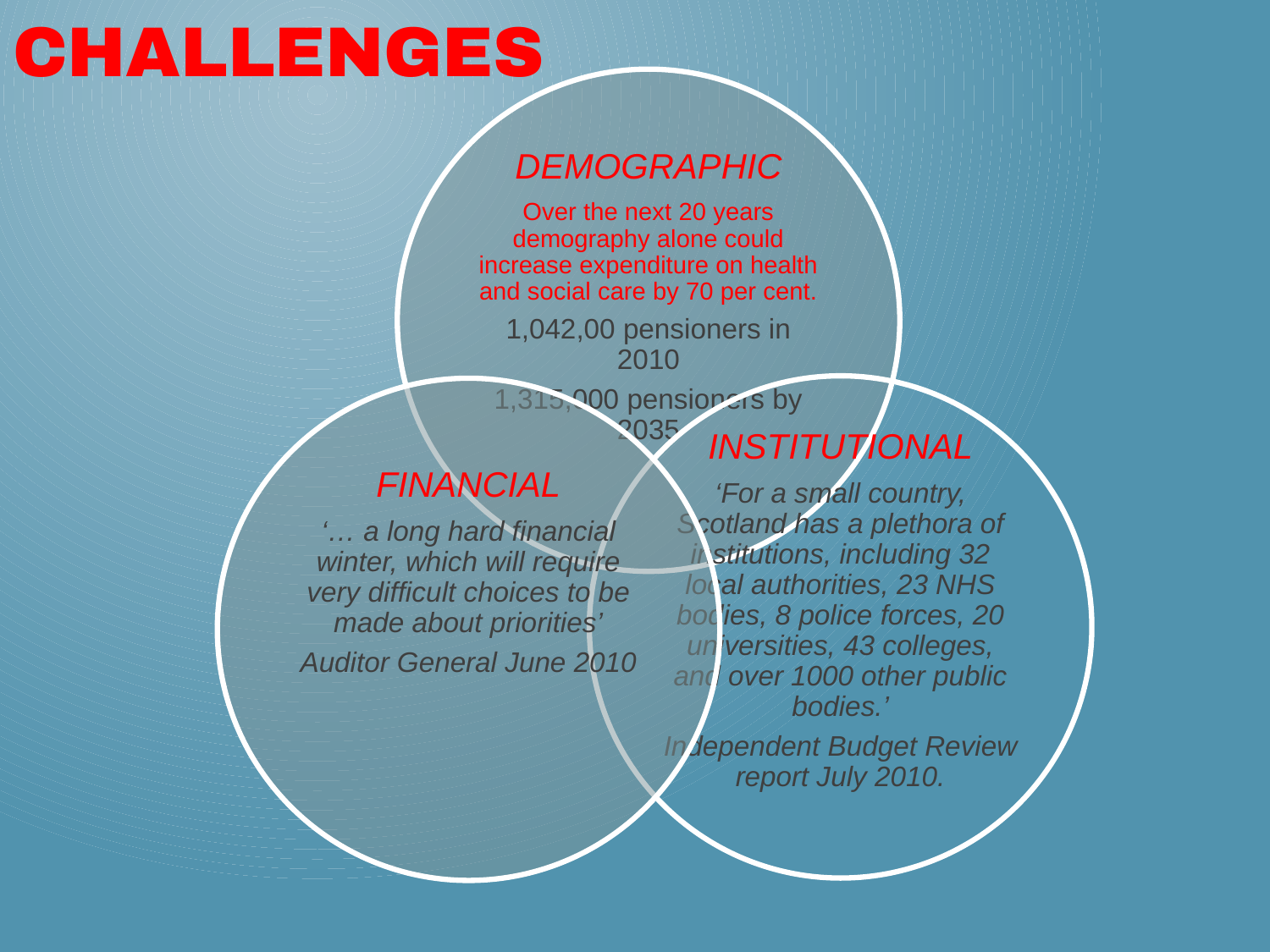

# challenges

DEMOGRAPHIC
Over the next 20 years demography alone could increase expenditure on health and social care by 70 per cent.
1,042,00 pensioners in 2010
1,315,000 pensioners by 2035

INSTITUTIONAL
‘For a small country, Scotland has a plethora of institutions, including 32 local authorities, 23 NHS bodies, 8 police forces, 20 universities, 43 colleges, and over 1000 other public bodies.’
Independent Budget Review report July 2010.

FINANCIAL
‘… a long hard financial winter, which will require very difficult choices to be made about priorities’
Auditor General June 2010